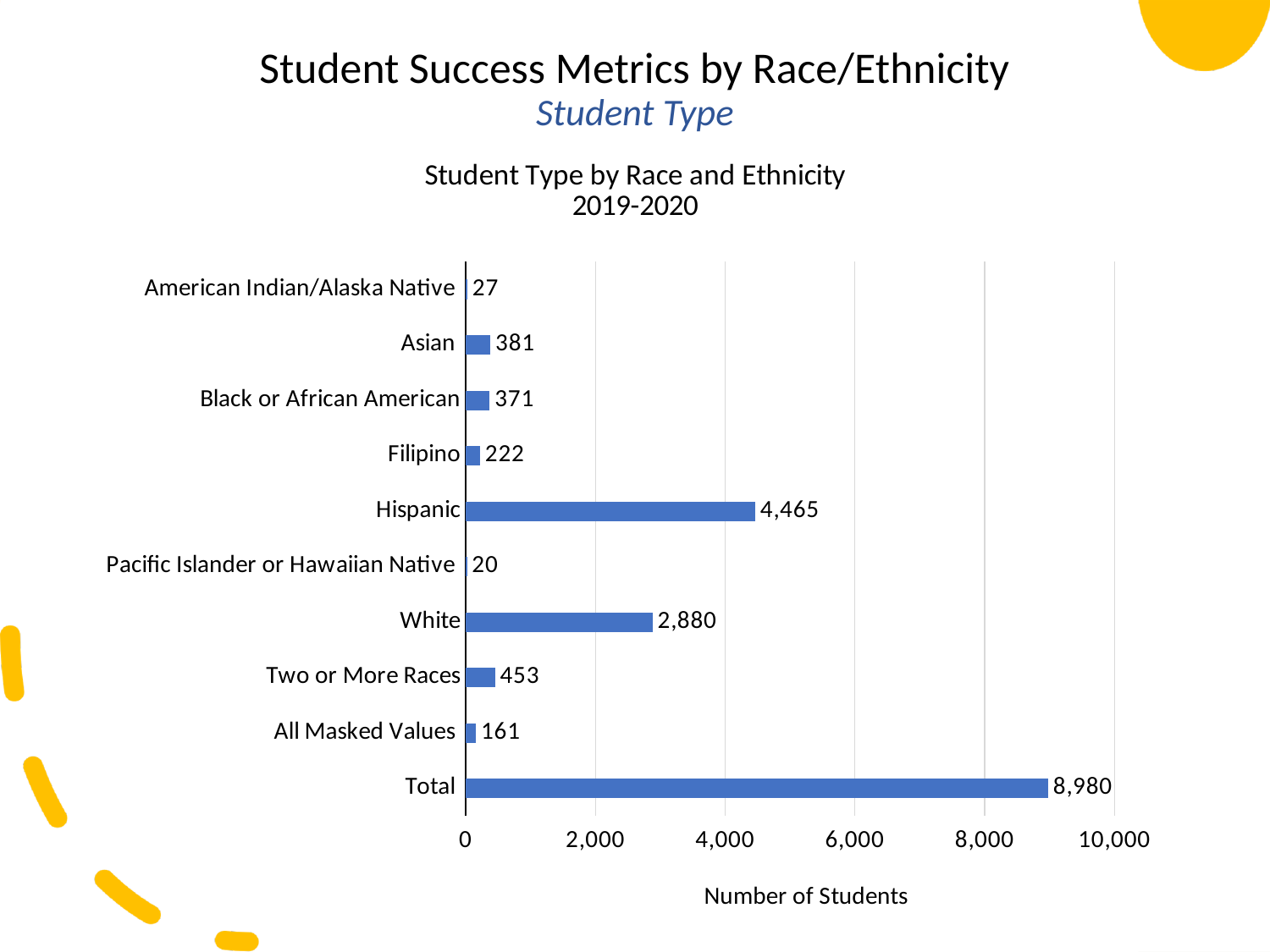

# Student Success Metrics by Race/Ethnicity Student Type

### Chart: Student Type by Race and Ethnicity
2019-2020

| Category |  |
|---|---|
| American Indian/Alaska Native  | 27.0 |
| Asian  | 381.0 |
| Black or African American | 371.0 |
| Filipino | 222.0 |
| Hispanic | 4465.0 |
| Pacific Islander or Hawaiian Native  | 20.0 |
| White | 2880.0 |
| Two or More Races | 453.0 |
| All Masked Values  | 161.0 |
| Total  | 8980.0 |